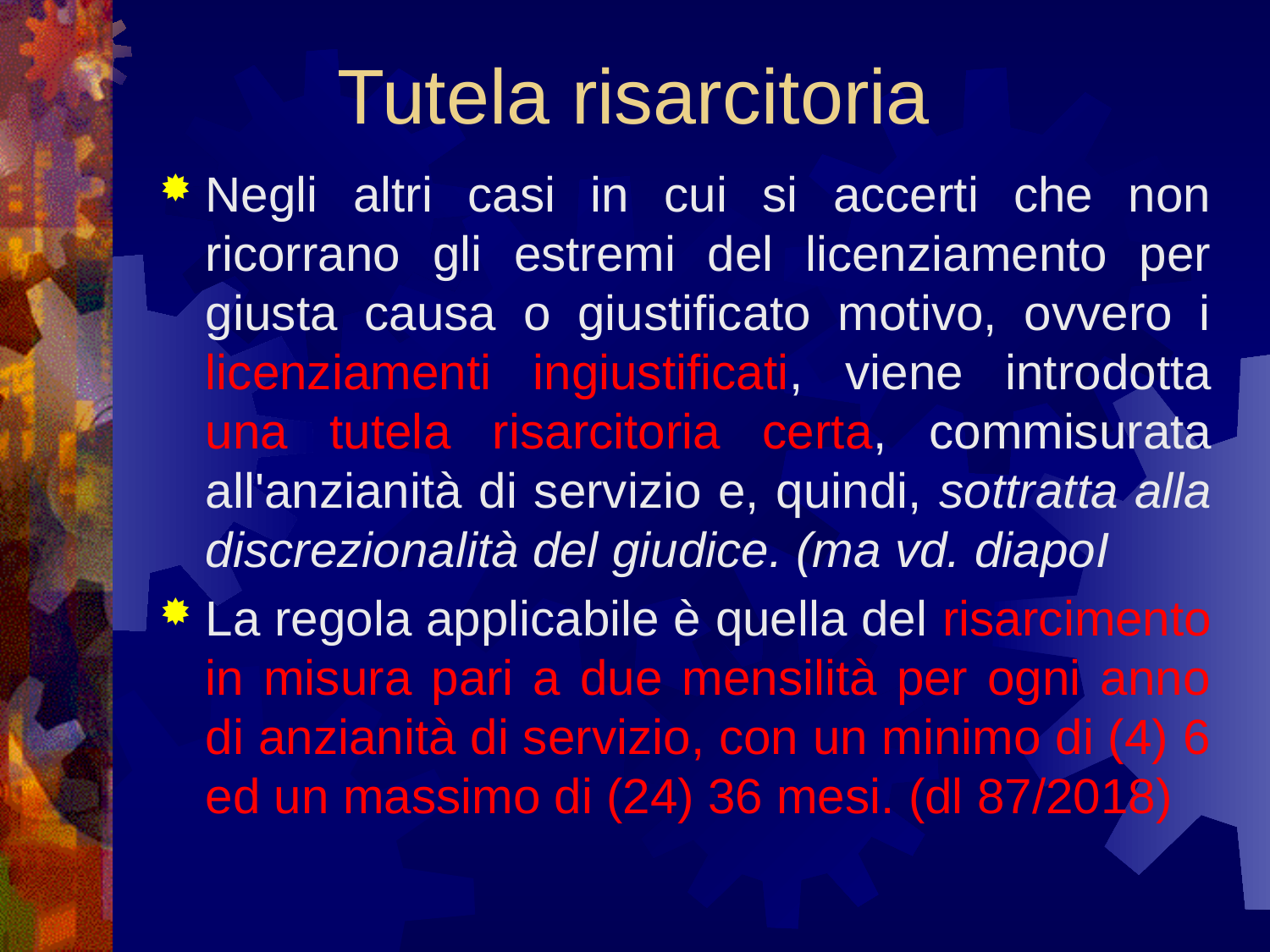

# Tutela risarcitoria
Negli altri casi in cui si accerti che non ricorrano gli estremi del licenziamento per giusta causa o giustificato motivo, ovvero i licenziamenti ingiustificati, viene introdotta una tutela risarcitoria certa, commisurata all'anzianità di servizio e, quindi, sottratta alla discrezionalità del giudice. (ma vd. diapoI
La regola applicabile è quella del risarcimento in misura pari a due mensilità per ogni anno di anzianità di servizio, con un minimo di (4) 6 ed un massimo di (24) 36 mesi. (dl 87/2018)